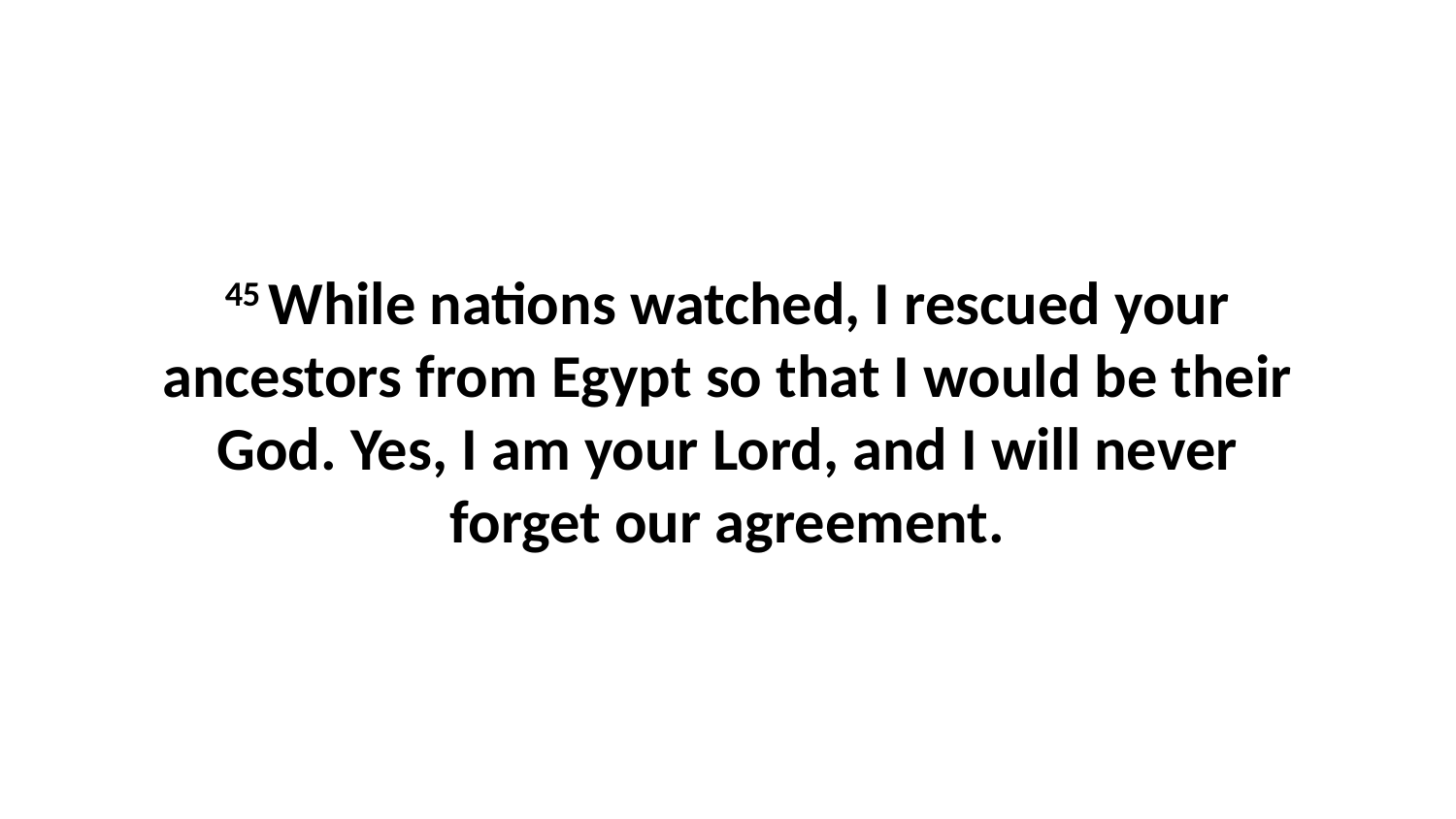

45 While nations watched, I rescued your ancestors from Egypt so that I would be their God. Yes, I am your Lord, and I will never forget our agreement.